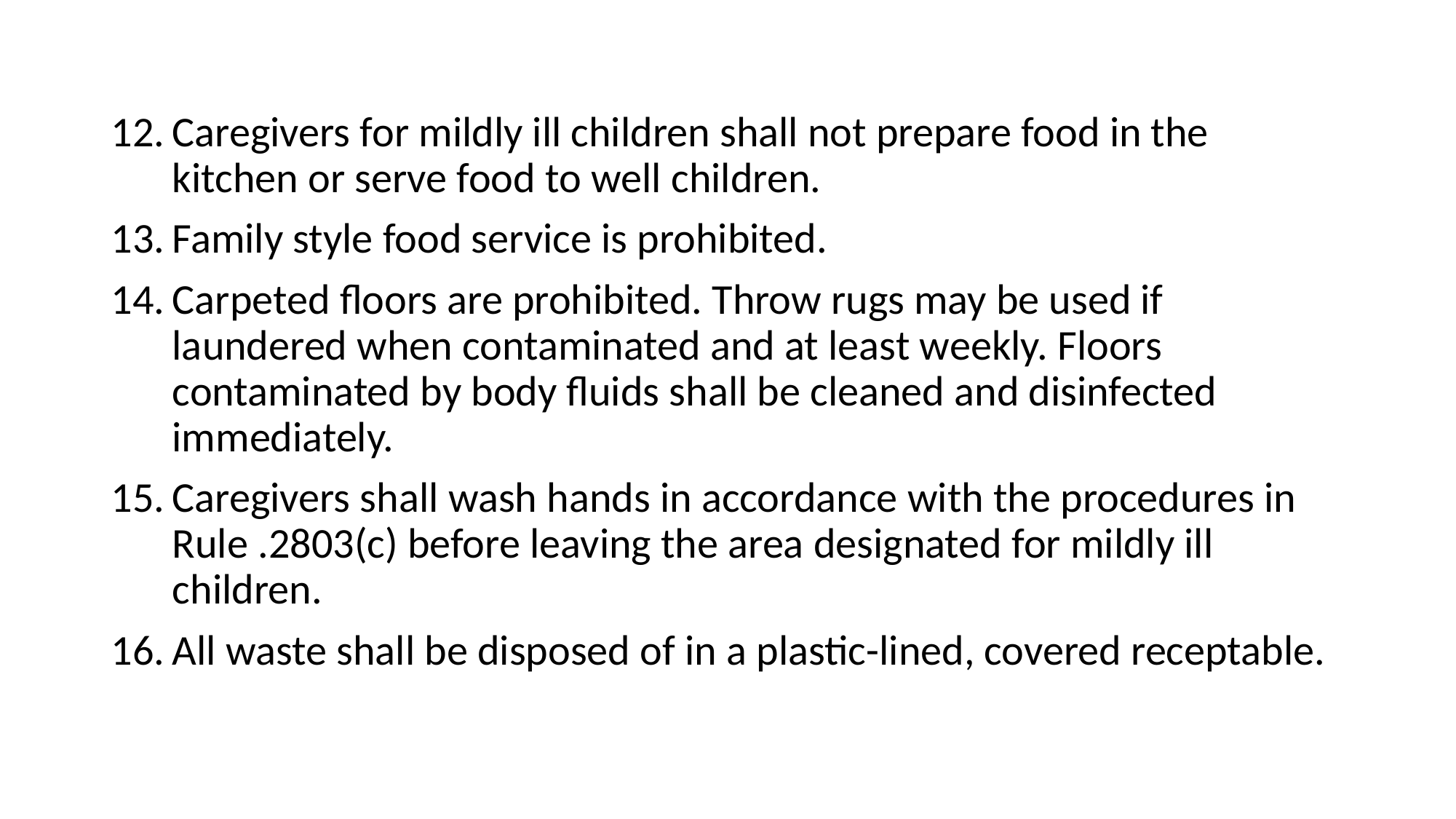

Caregivers for mildly ill children shall not prepare food in the kitchen or serve food to well children.
Family style food service is prohibited.
Carpeted floors are prohibited. Throw rugs may be used if laundered when contaminated and at least weekly. Floors contaminated by body fluids shall be cleaned and disinfected immediately.
Caregivers shall wash hands in accordance with the procedures in Rule .2803(c) before leaving the area designated for mildly ill children.
All waste shall be disposed of in a plastic-lined, covered receptable.